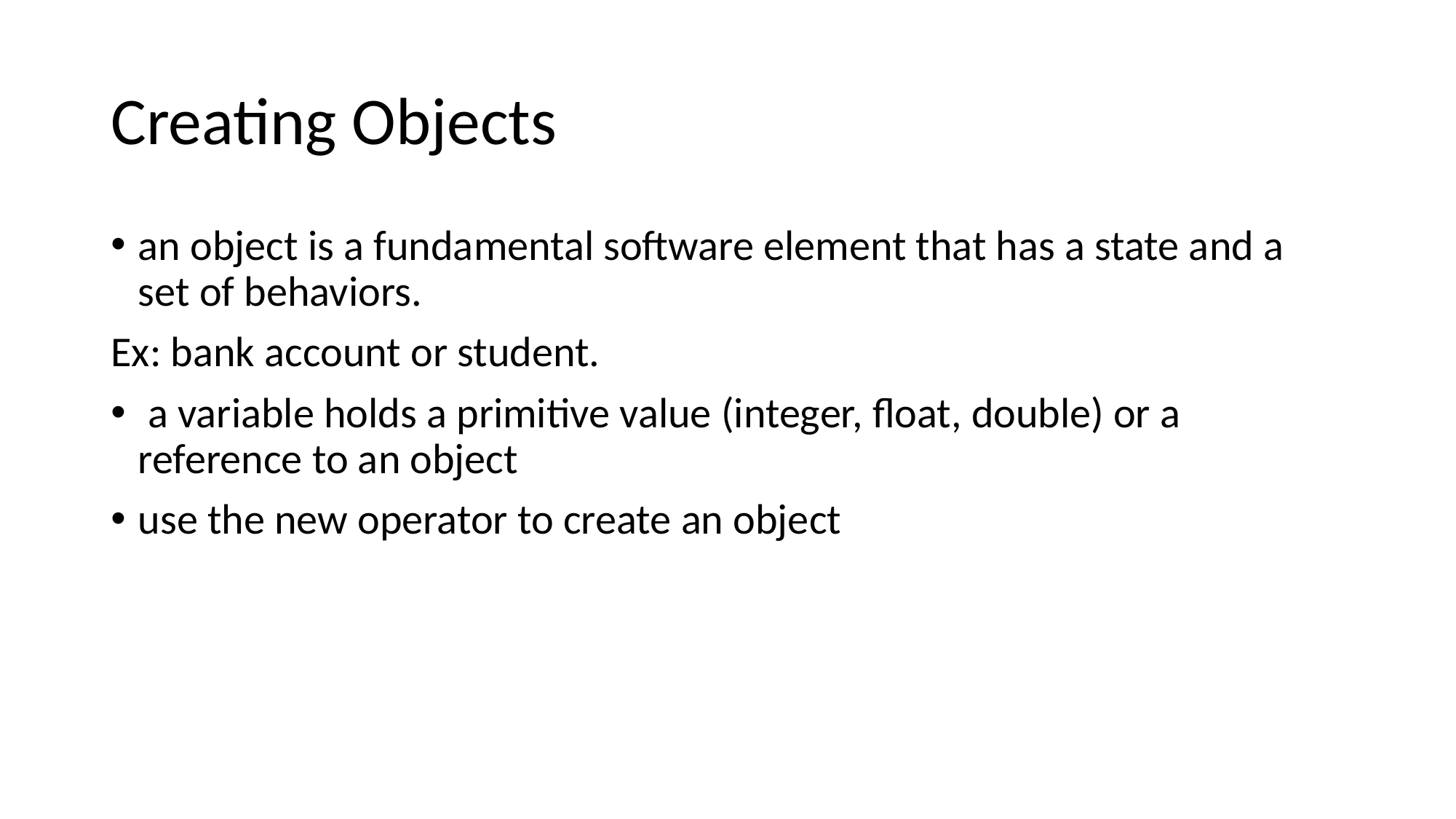

# Creating Objects
an object is a fundamental software element that has a state and a set of behaviors.
Ex: bank account or student.
 a variable holds a primitive value (integer, float, double) or a reference to an object
use the new operator to create an object